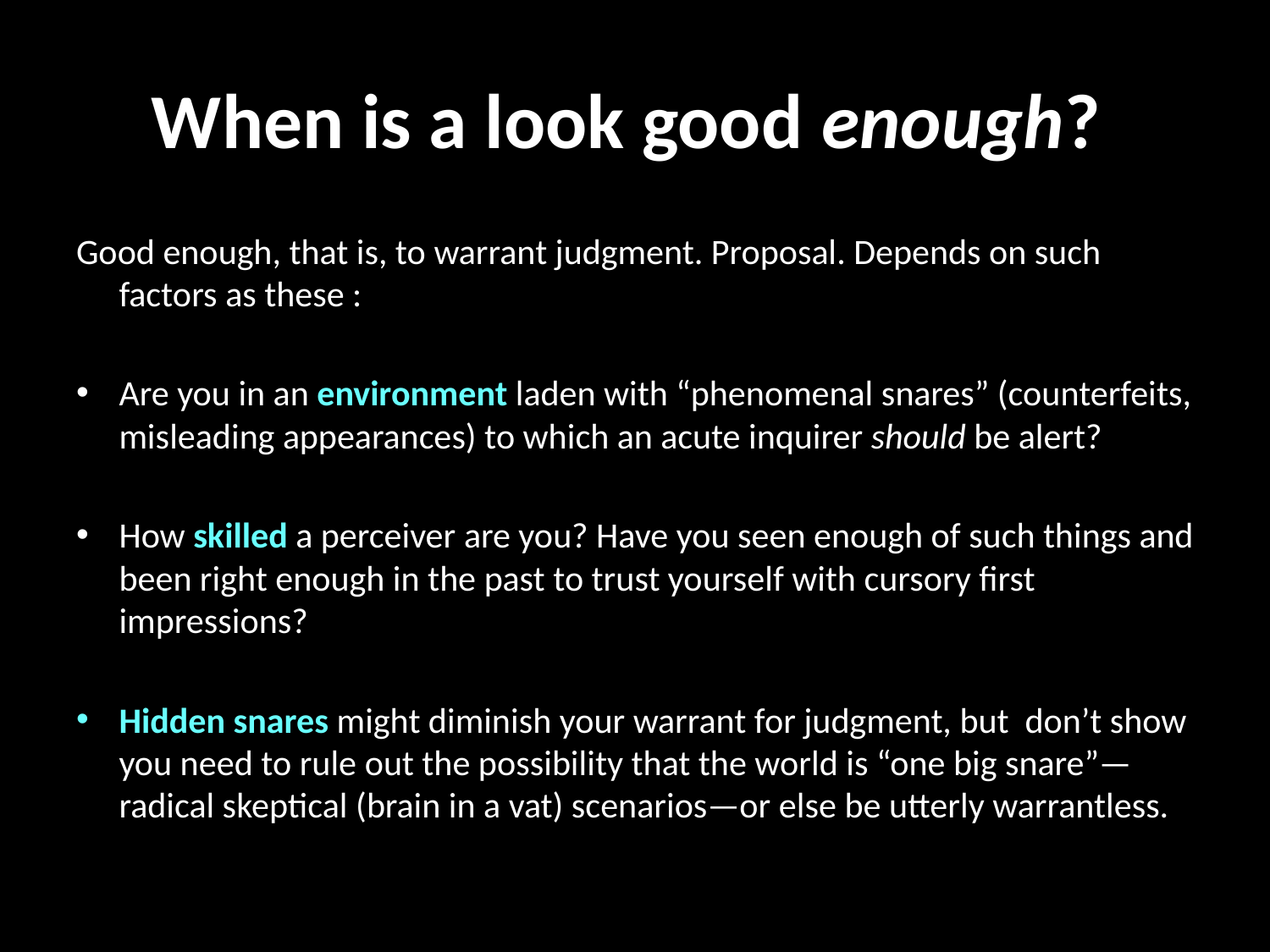

# When is a look good enough?
Good enough, that is, to warrant judgment. Proposal. Depends on such factors as these :

Are you in an environment laden with “phenomenal snares” (counterfeits, misleading appearances) to which an acute inquirer should be alert?

How skilled a perceiver are you? Have you seen enough of such things and been right enough in the past to trust yourself with cursory first impressions?

Hidden snares might diminish your warrant for judgment, but  don’t show you need to rule out the possibility that the world is “one big snare”—radical skeptical (brain in a vat) scenarios—or else be utterly warrantless.